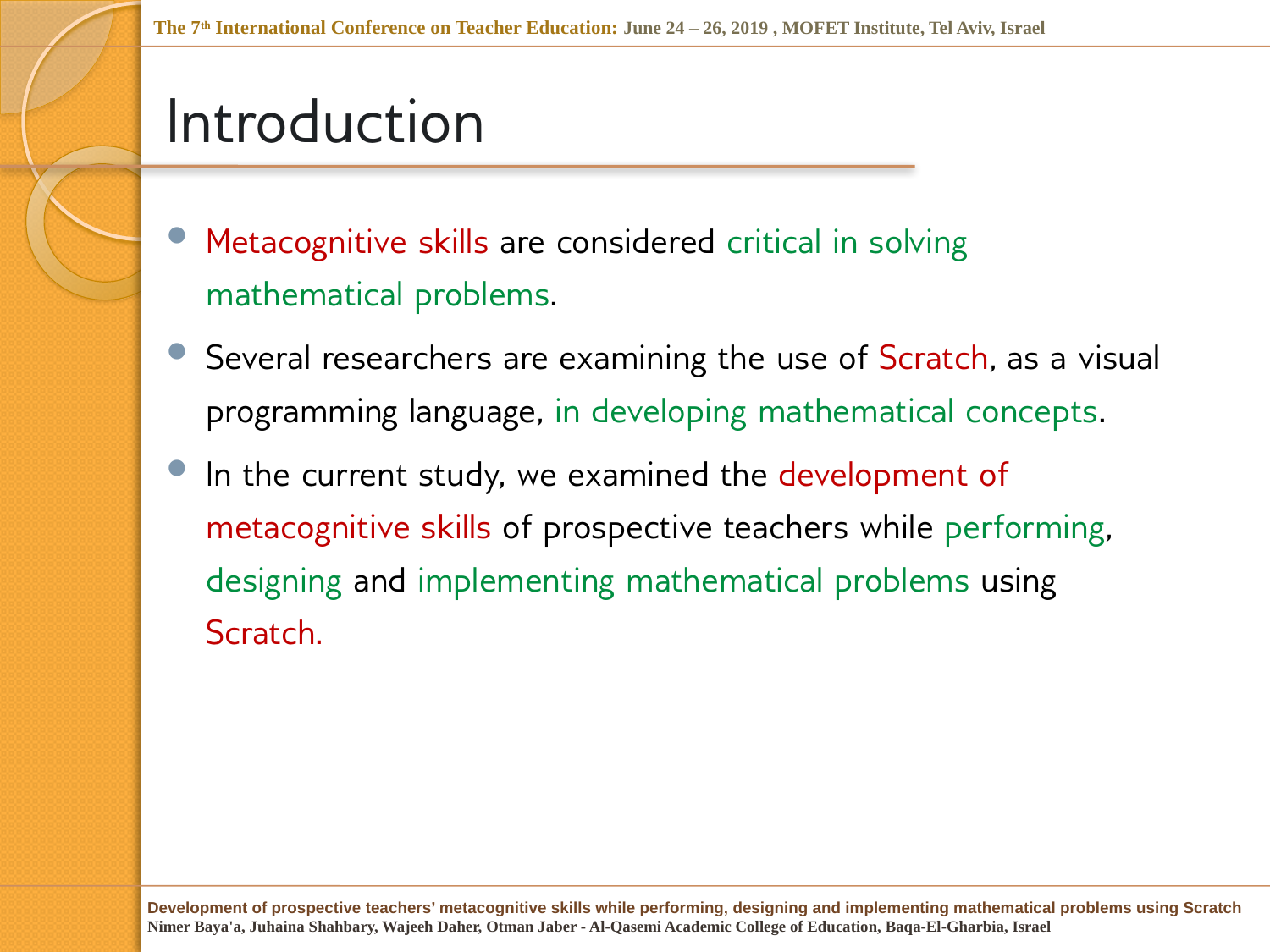

# Introduction
Metacognitive skills are considered critical in solving mathematical problems.
Several researchers are examining the use of Scratch, as a visual programming language, in developing mathematical concepts.
In the current study, we examined the development of metacognitive skills of prospective teachers while performing, designing and implementing mathematical problems using Scratch.